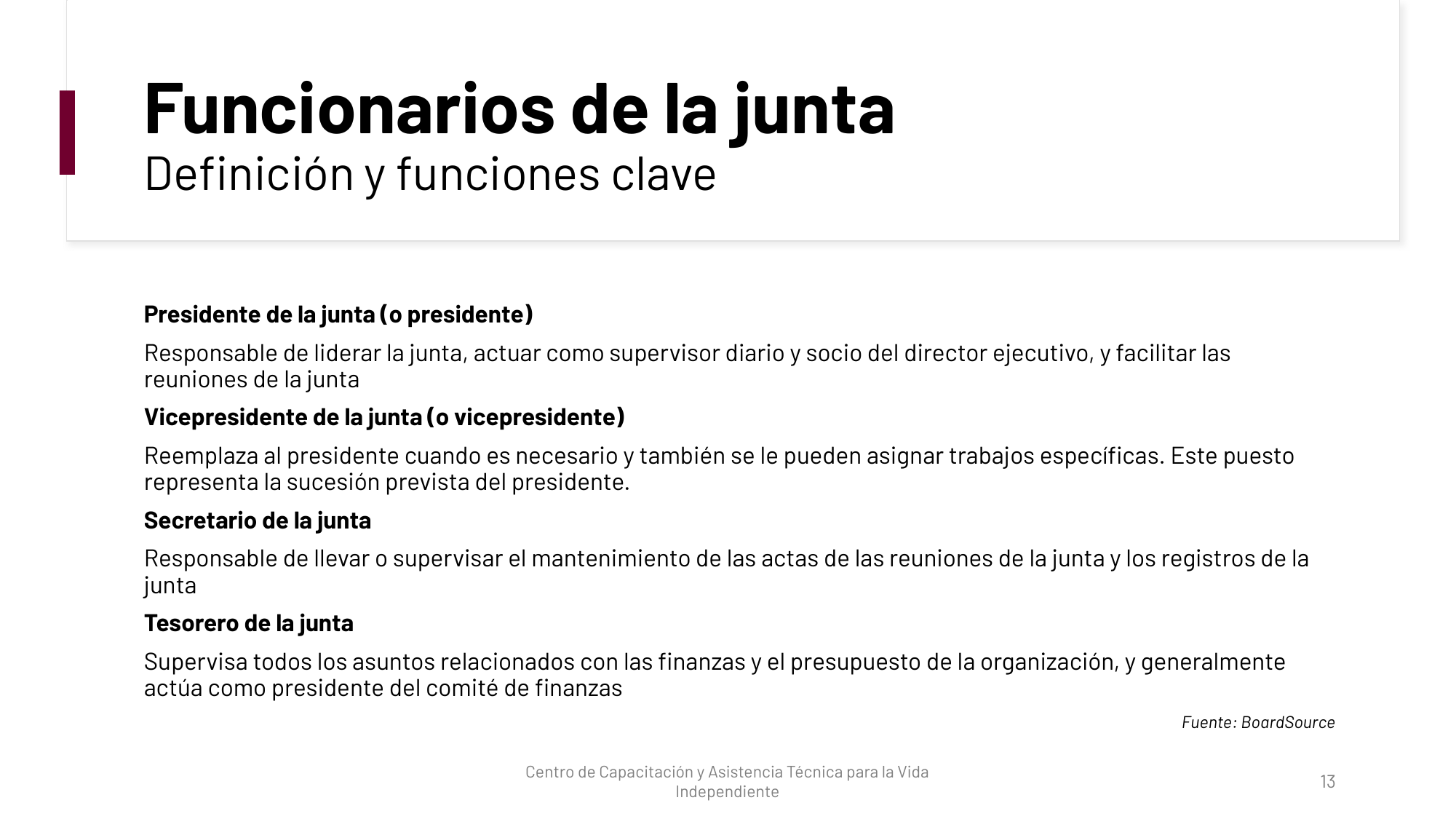

# Funcionarios de la junta Definición y funciones clave

Presidente de la junta (o presidente)
Responsable de liderar la junta, actuar como supervisor diario y socio del director ejecutivo, y facilitar las reuniones de la junta
Vicepresidente de la junta (o vicepresidente)
Reemplaza al presidente cuando es necesario y también se le pueden asignar trabajos específicas. Este puesto representa la sucesión prevista del presidente.
Secretario de la junta
Responsable de llevar o supervisar el mantenimiento de las actas de las reuniones de la junta y los registros de la junta
Tesorero de la junta
Supervisa todos los asuntos relacionados con las finanzas y el presupuesto de la organización, y generalmente actúa como presidente del comité de finanzas
Fuente: BoardSource
Centro de Capacitación y Asistencia Técnica para la Vida Independiente
13